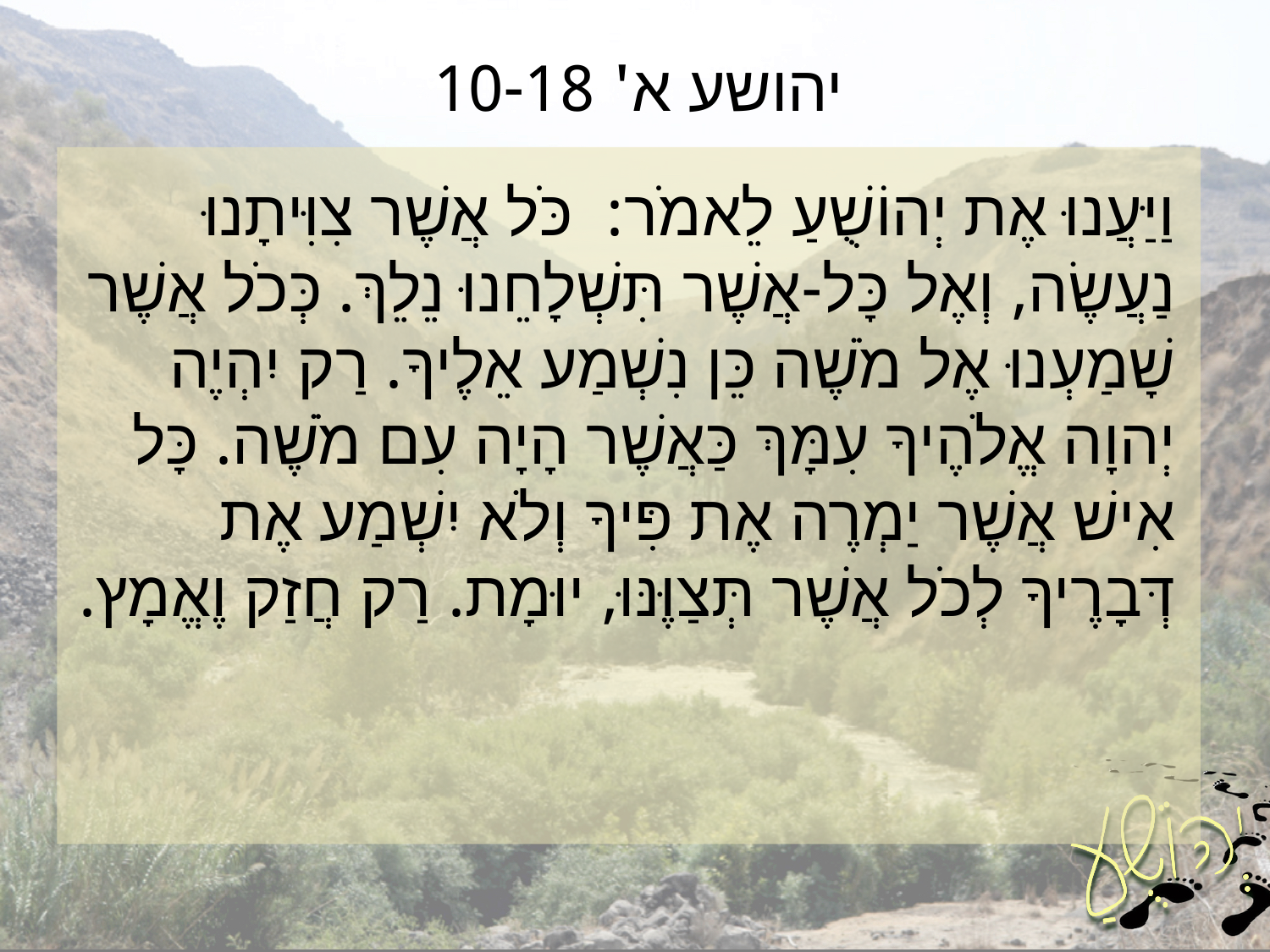

# יהושע א' 10-18
וַיַּעֲנוּ אֶת יְהוֹשֻׁעַ לֵאמֹר:  כֹּל אֲשֶׁר צִוִּיתָנוּ נַעֲשֶׂה, וְאֶל כָּל-אֲשֶׁר תִּשְׁלָחֵנוּ נֵלֵךְ. כְּכֹל אֲשֶׁר שָׁמַעְנוּ אֶל מֹשֶׁה כֵּן נִשְׁמַע אֵלֶיךָ. רַק יִהְיֶה יְהוָה אֱלֹהֶיךָ עִמָּךְ כַּאֲשֶׁר הָיָה עִם מֹשֶׁה. כָּל אִישׁ אֲשֶׁר יַמְרֶה אֶת פִּיךָ וְלֹא יִשְׁמַע אֶת דְּבָרֶיךָ לְכֹל אֲשֶׁר תְּצַוֶּנּוּ, יוּמָת. רַק חֲזַק וֶאֱמָץ.